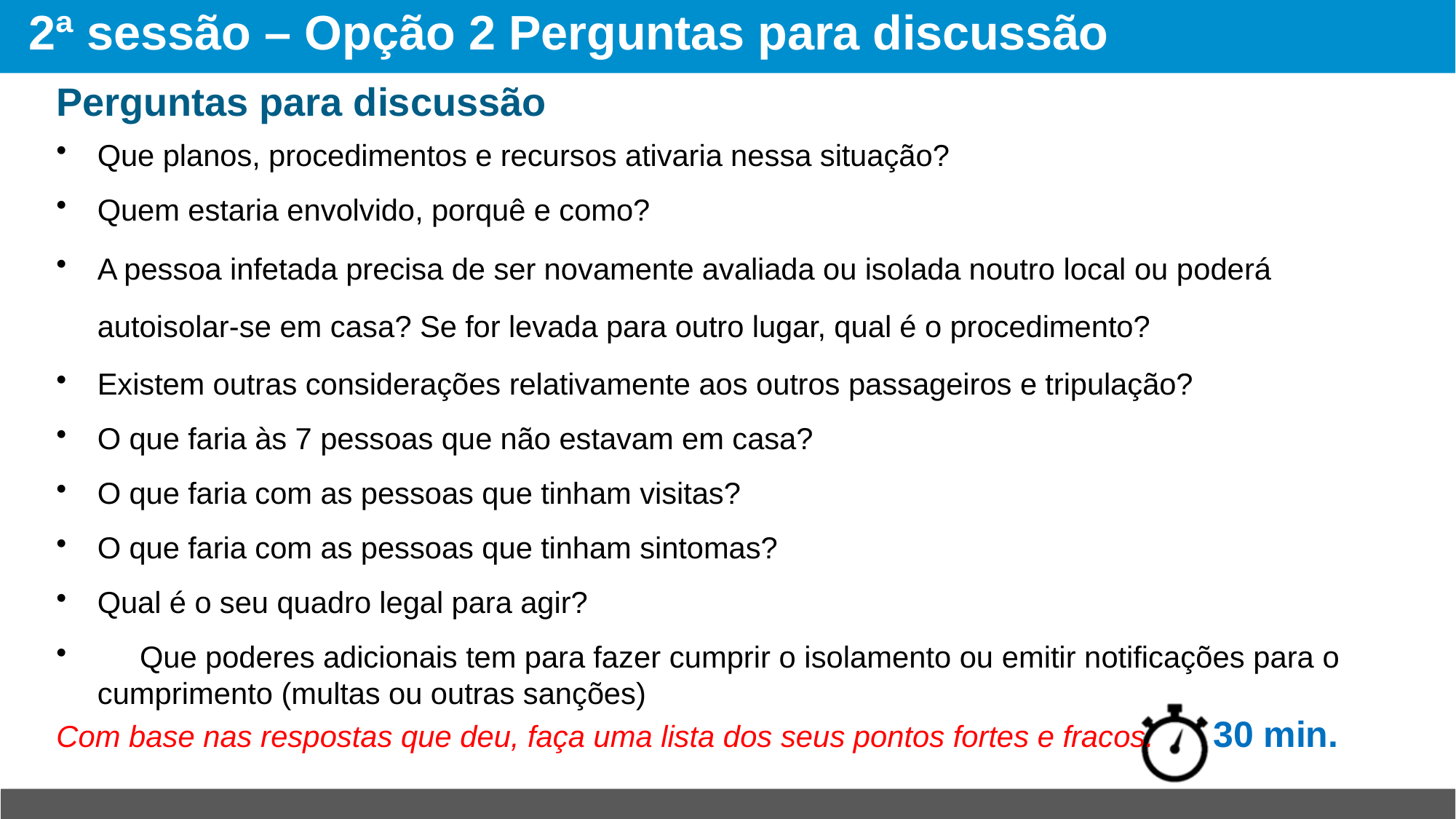

# 2ª sessão – Opção 2 Perguntas para discussão
Perguntas para discussão
Que planos, procedimentos e recursos ativaria nessa situação?
Quem estaria envolvido, porquê e como?
A pessoa infetada precisa de ser novamente avaliada ou isolada noutro local ou poderá autoisolar-se em casa? Se for levada para outro lugar, qual é o procedimento?
Existem outras considerações relativamente aos outros passageiros e tripulação?
O que faria às 7 pessoas que não estavam em casa?
O que faria com as pessoas que tinham visitas?
O que faria com as pessoas que tinham sintomas?
Qual é o seu quadro legal para agir?
	Que poderes adicionais tem para fazer cumprir o isolamento ou emitir notificações para o cumprimento (multas ou outras sanções)
Com base nas respostas que deu, faça uma lista dos seus pontos fortes e fracos.       30 min.